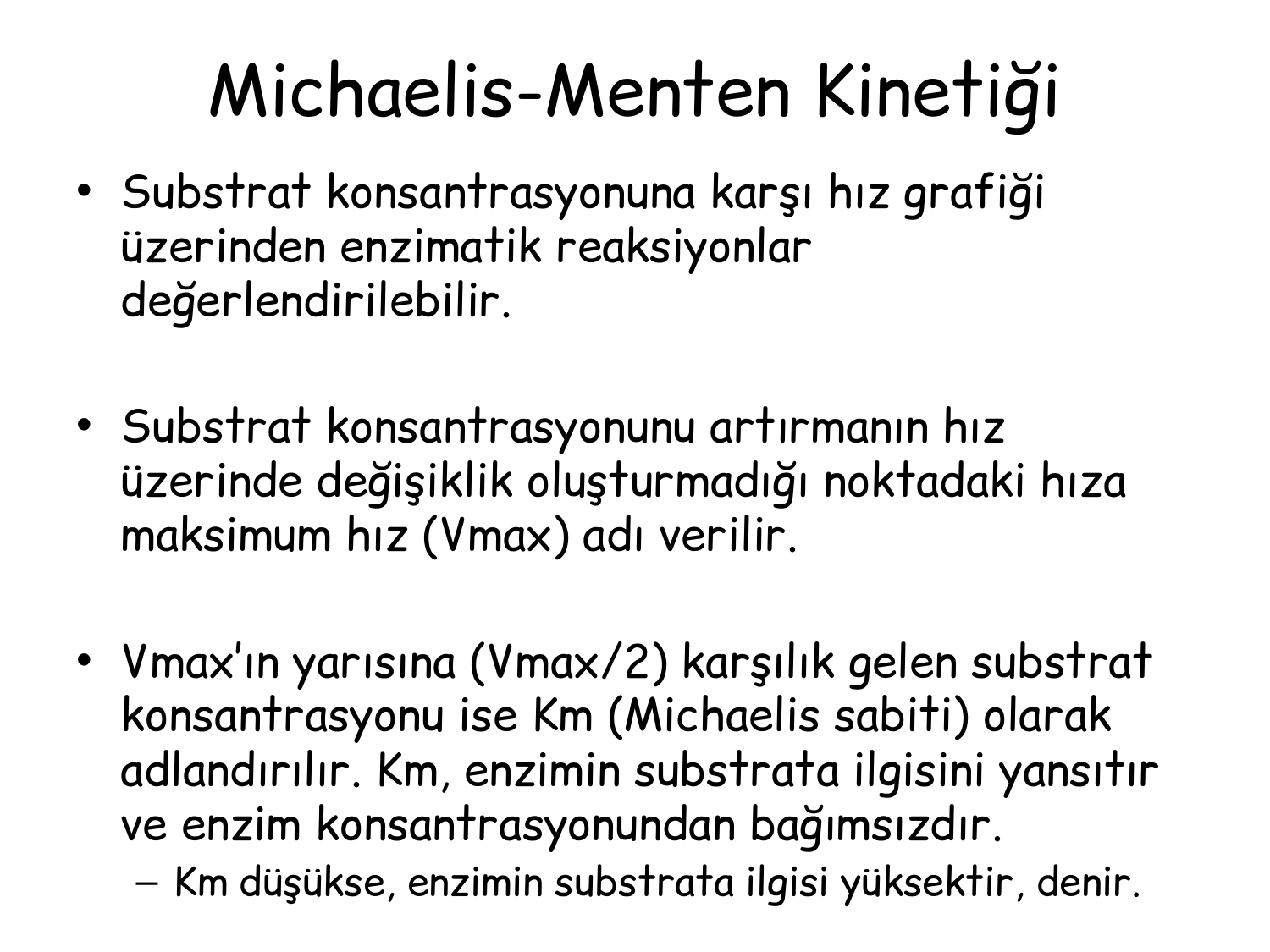

# Michaelis-Menten Kinetiği
Substrat konsantrasyonuna karşı hız grafiği üzerinden enzimatik reaksiyonlar değerlendirilebilir.

Substrat konsantrasyonunu artırmanın hız üzerinde değişiklik oluşturmadığı noktadaki hıza maksimum hız (Vmax) adı verilir.

Vmax’ın yarısına (Vmax/2) karşılık gelen substrat konsantrasyonu ise Km (Michaelis sabiti) olarak adlandırılır. Km, enzimin substrata ilgisini yansıtır ve enzim konsantrasyonundan bağımsızdır.
Km düşükse, enzimin substrata ilgisi yüksektir, denir.